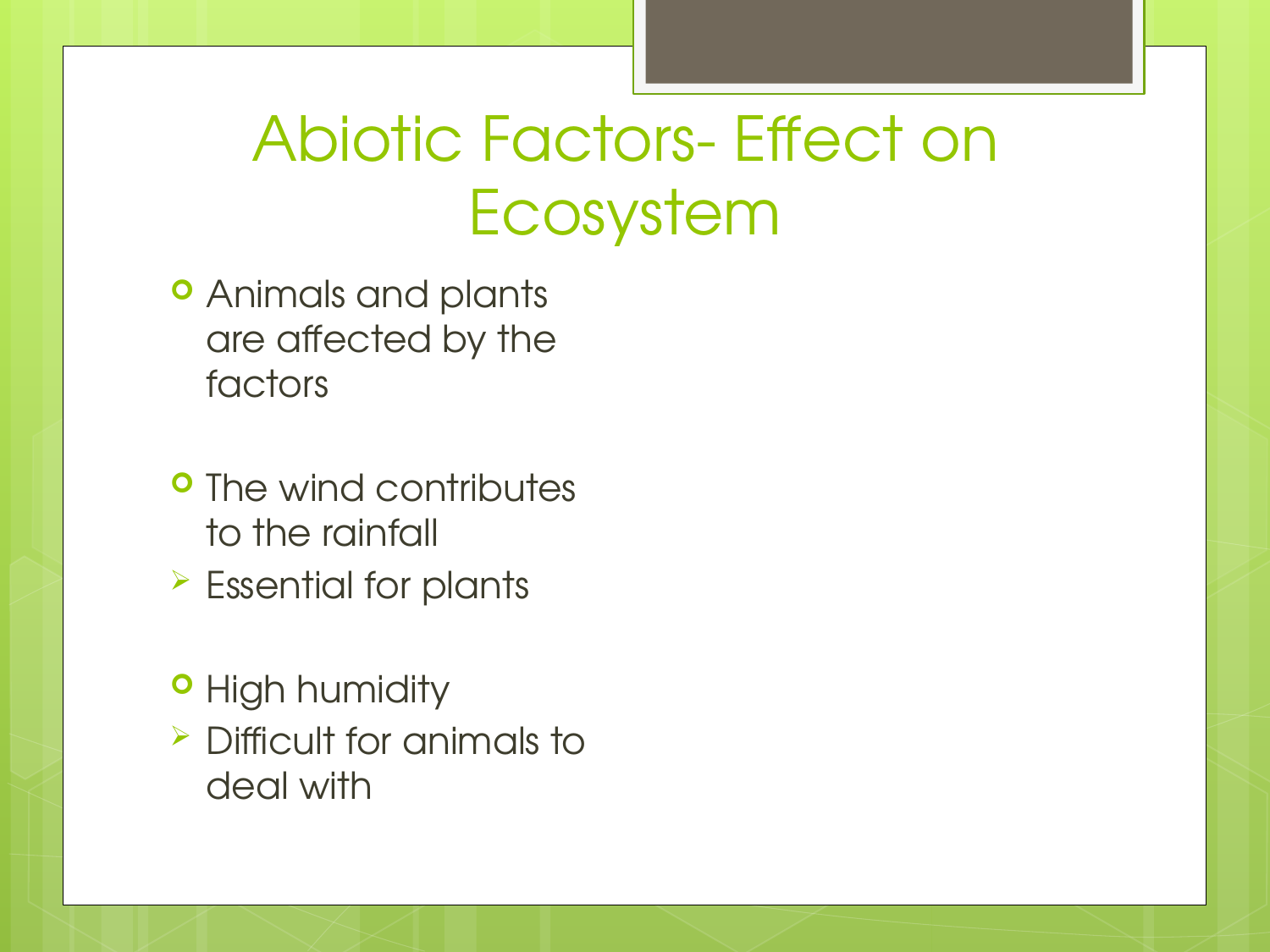

# Abiotic Factors- Effect on Ecosystem
Animals and plants are affected by the factors

The wind contributes to the rainfall
Essential for plants

High humidity
Difficult for animals to deal with